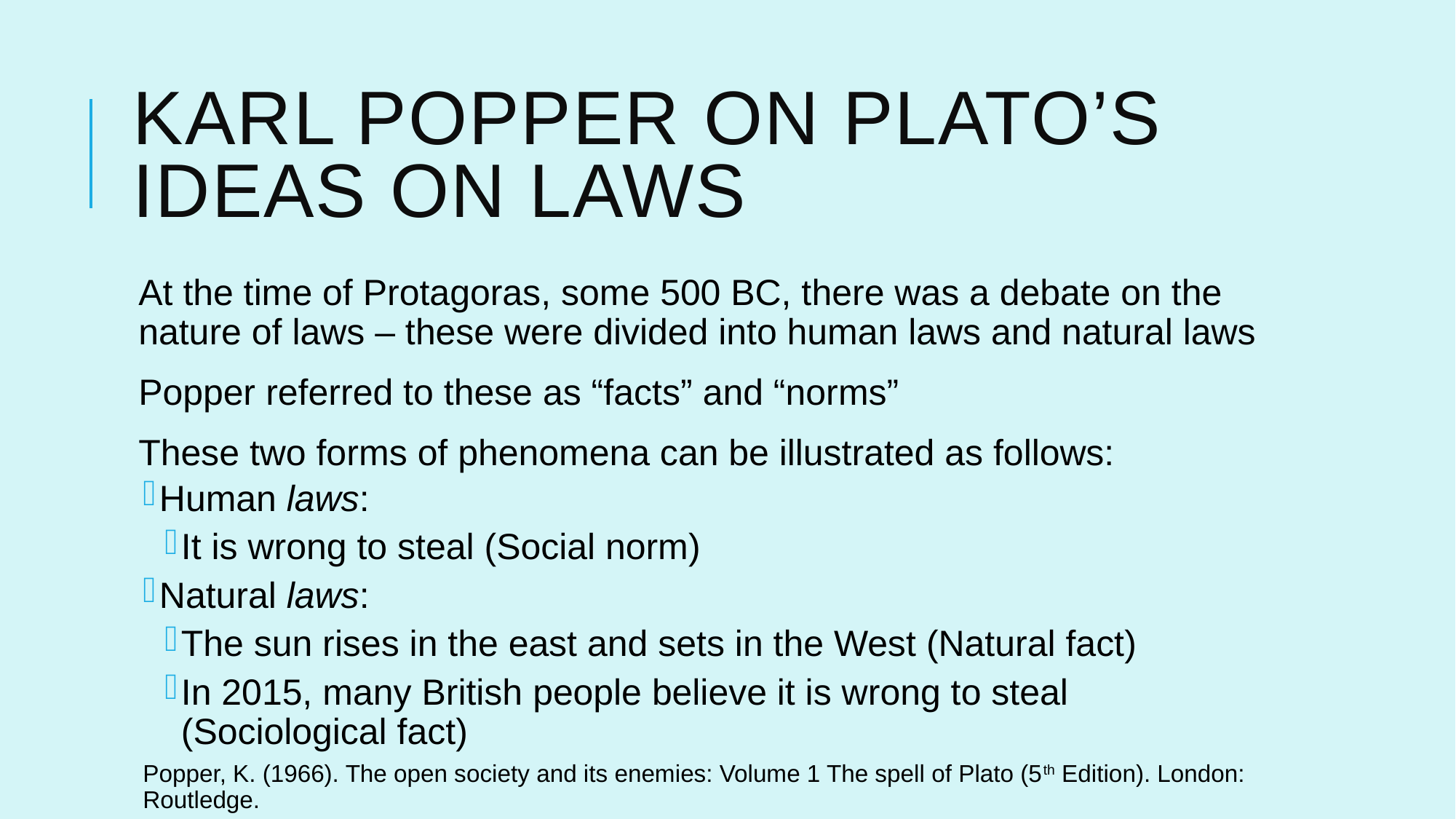

# Karl Popper on Plato’s ideas on laws
At the time of Protagoras, some 500 BC, there was a debate on the nature of laws – these were divided into human laws and natural laws
Popper referred to these as “facts” and “norms”
These two forms of phenomena can be illustrated as follows:
Human laws:
It is wrong to steal (Social norm)
Natural laws:
The sun rises in the east and sets in the West (Natural fact)
In 2015, many British people believe it is wrong to steal (Sociological fact)
Popper, K. (1966). The open society and its enemies: Volume 1 The spell of Plato (5th Edition). London: Routledge.